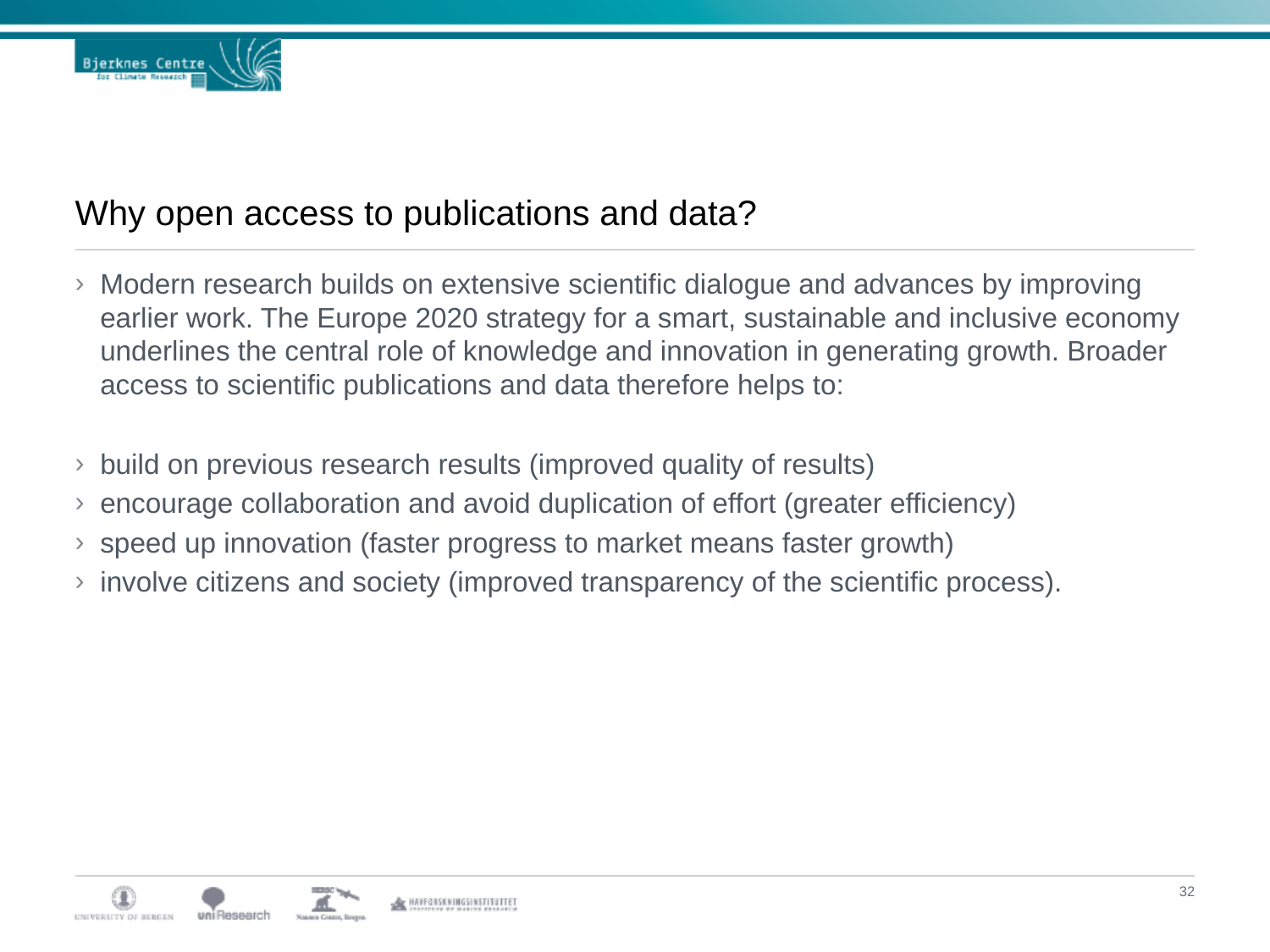

# Why open access to publications and data?
Modern research builds on extensive scientific dialogue and advances by improving earlier work. The Europe 2020 strategy for a smart, sustainable and inclusive economy underlines the central role of knowledge and innovation in generating growth. Broader access to scientific publications and data therefore helps to:

build on previous research results (improved quality of results)
encourage collaboration and avoid duplication of effort (greater efficiency)
speed up innovation (faster progress to market means faster growth)
involve citizens and society (improved transparency of the scientific process).
32